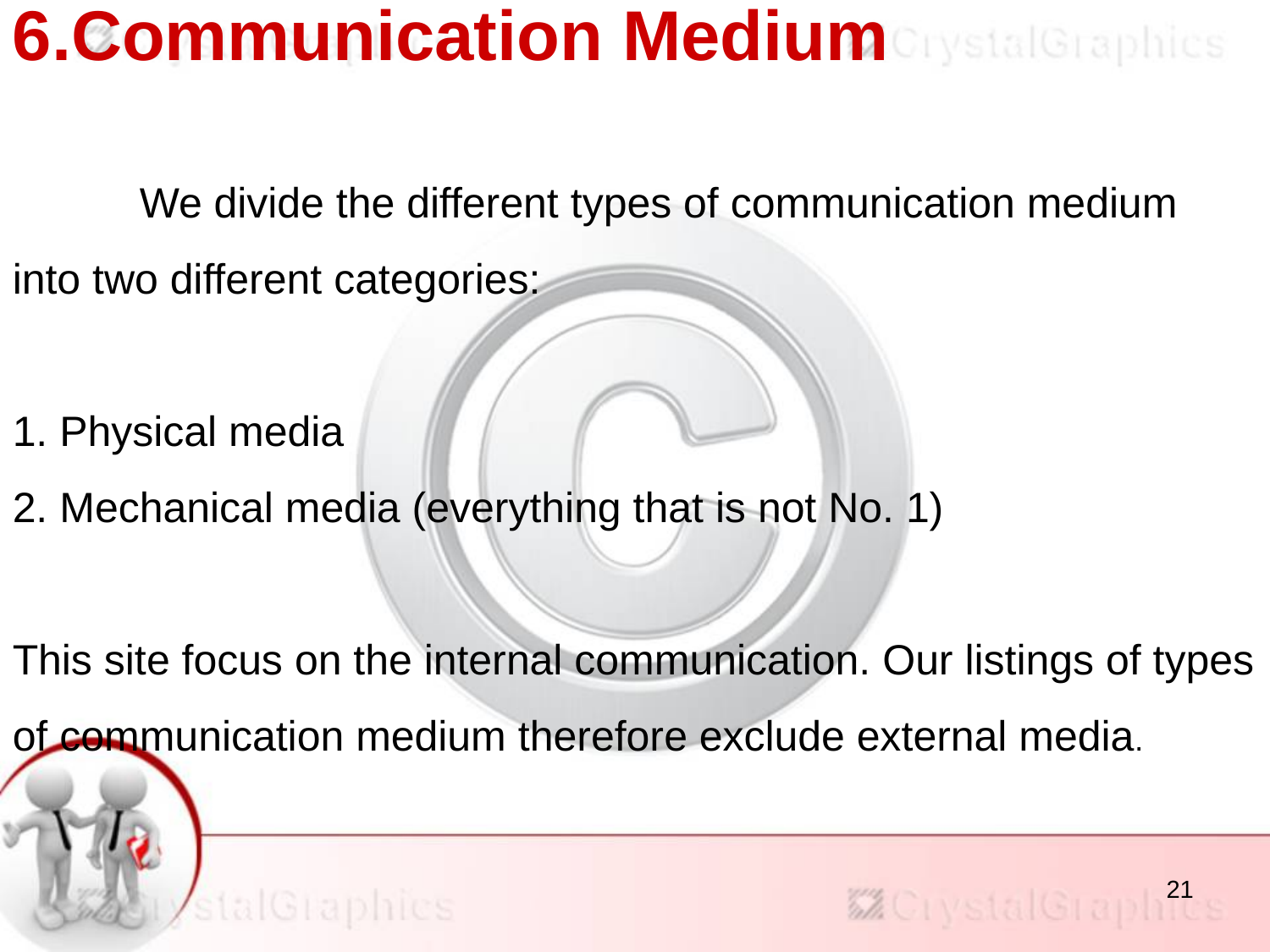

6.Communication Medium

	We divide the different types of communication medium into two different categories:

1. Physical media
2. Mechanical media (everything that is not No. 1)

This site focus on the internal communication. Our listings of types of communication medium therefore exclude external media.
21